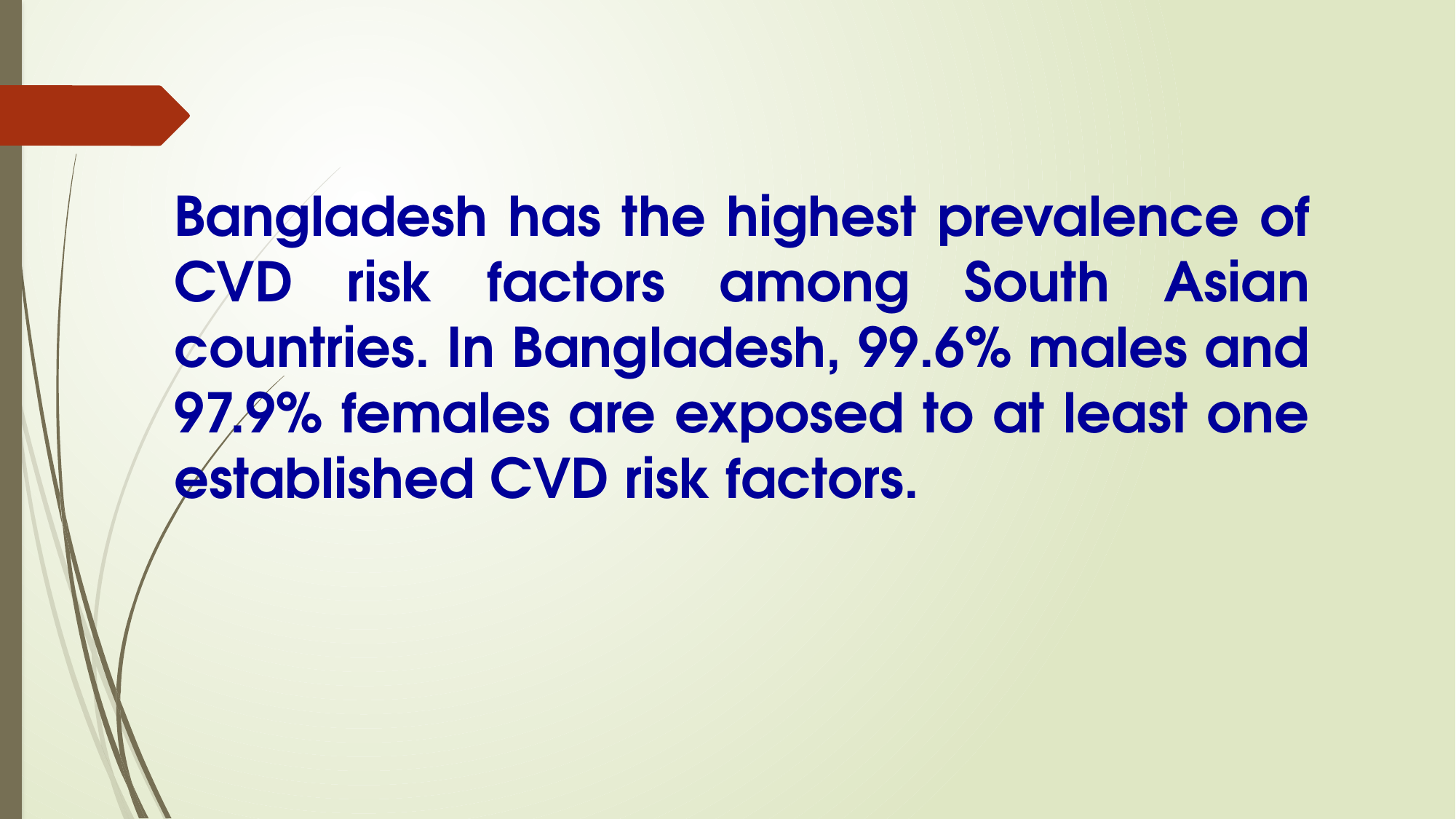

# Bangladesh has the highest prevalence of CVD risk factors among South Asian countries. In Bangladesh, 99.6% males and 97.9% females are exposed to at least one established CVD risk factors.